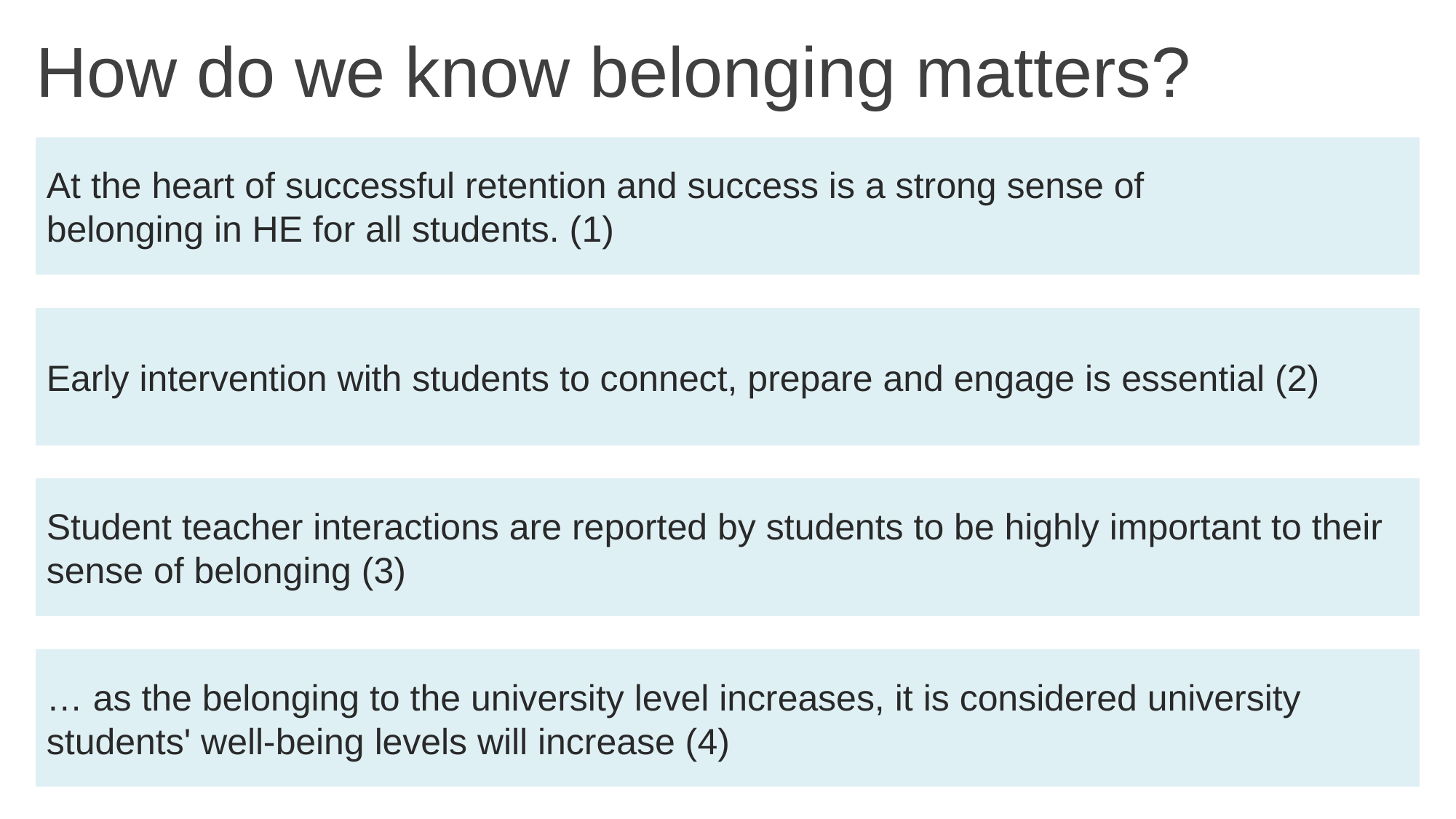

How do we know belonging matters?
At the heart of successful retention and success is a strong sense of
belonging in HE for all students. (1)
Early intervention with students to connect, prepare and engage is essential (2)
Student teacher interactions are reported by students to be highly important to their sense of belonging (3)
… as the belonging to the university level increases, it is considered university students' well-being levels will increase (4)